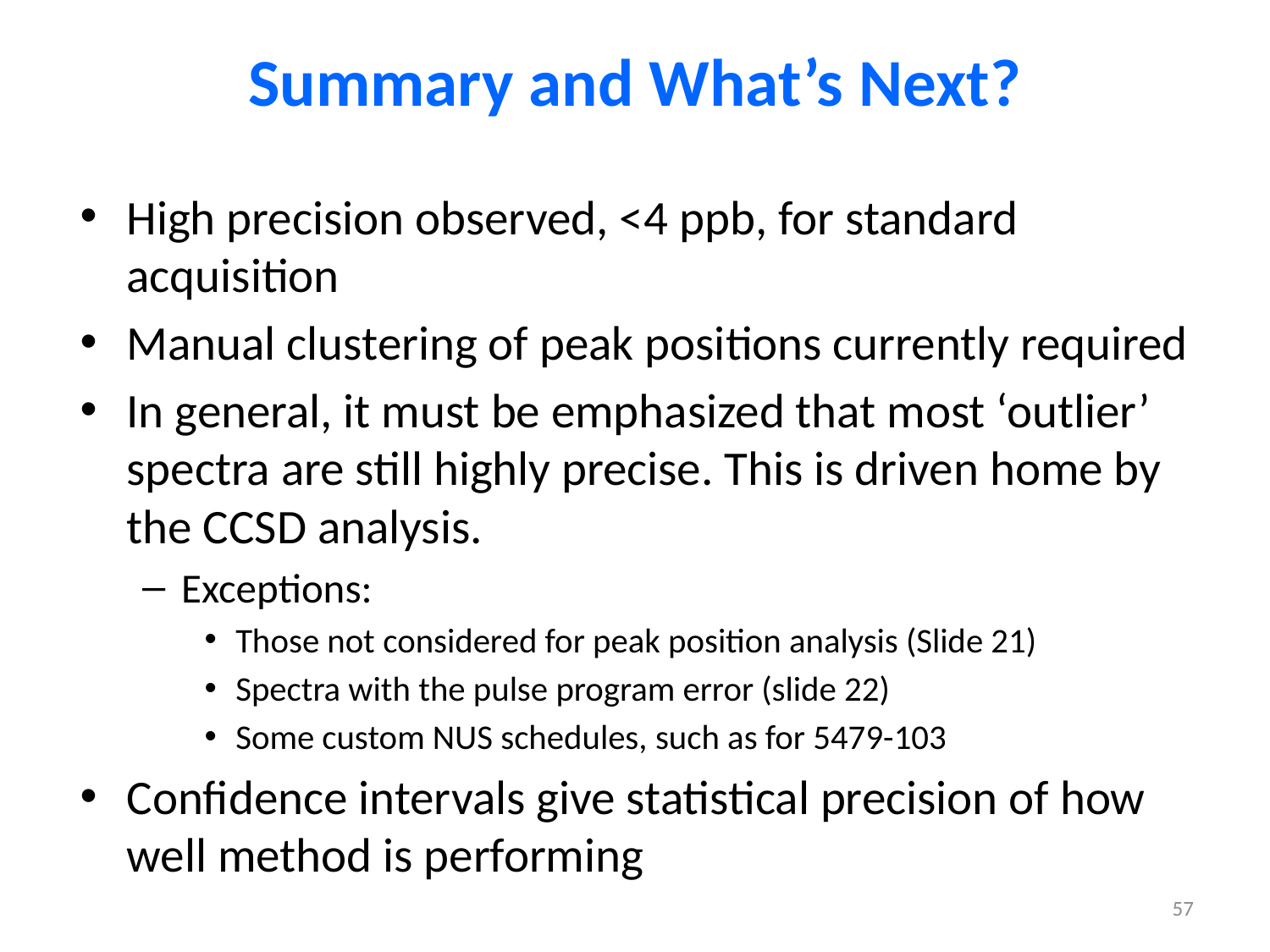

# Summary and What’s Next?
High precision observed, <4 ppb, for standard acquisition
Manual clustering of peak positions currently required
In general, it must be emphasized that most ‘outlier’ spectra are still highly precise. This is driven home by the CCSD analysis.
Exceptions:
Those not considered for peak position analysis (Slide 21)
Spectra with the pulse program error (slide 22)
Some custom NUS schedules, such as for 5479-103
Confidence intervals give statistical precision of how well method is performing
57